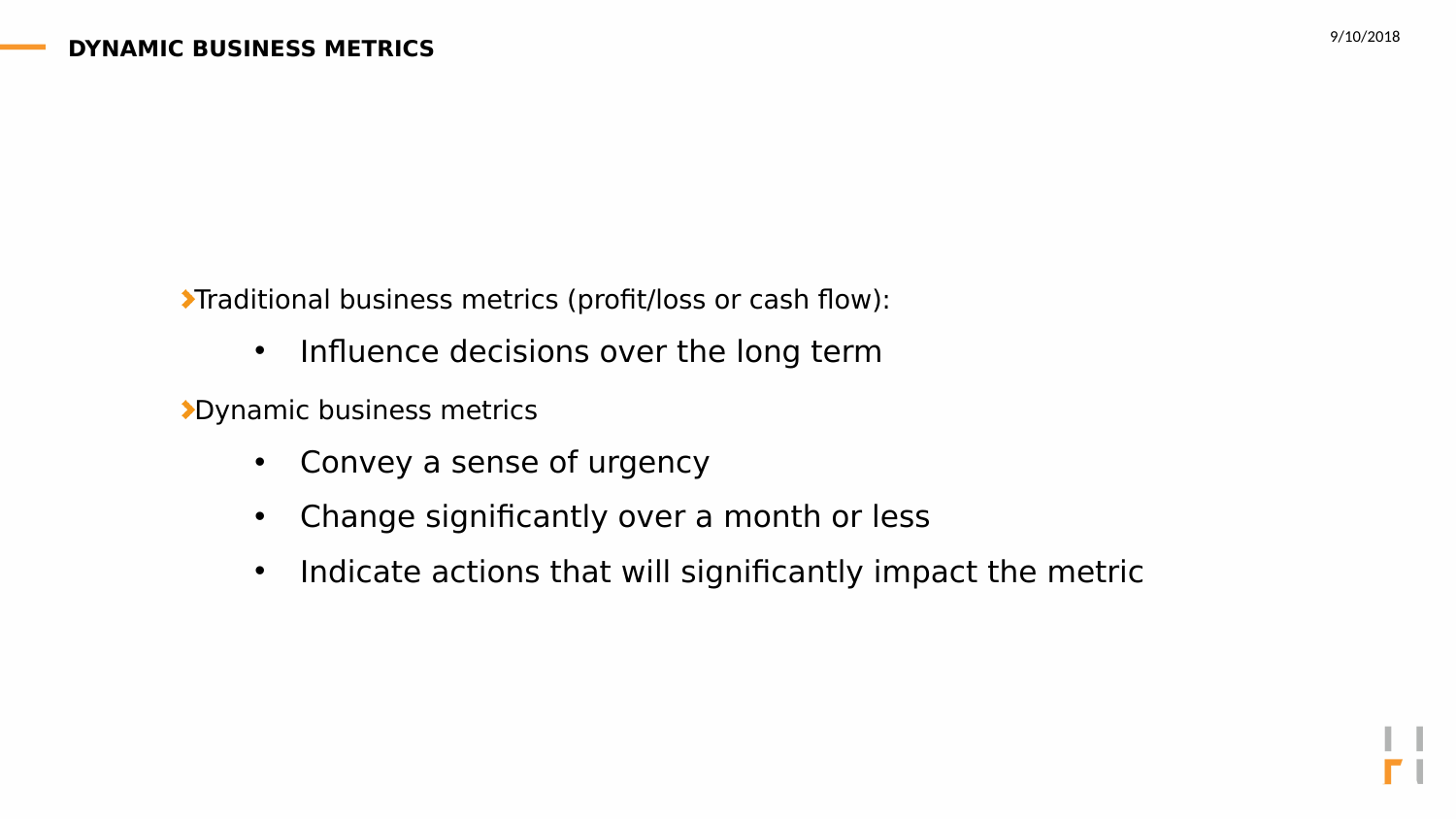

# Dynamic business metrics
Traditional business metrics (profit/loss or cash flow):
Influence decisions over the long term
Dynamic business metrics
Convey a sense of urgency
Change significantly over a month or less
Indicate actions that will significantly impact the metric